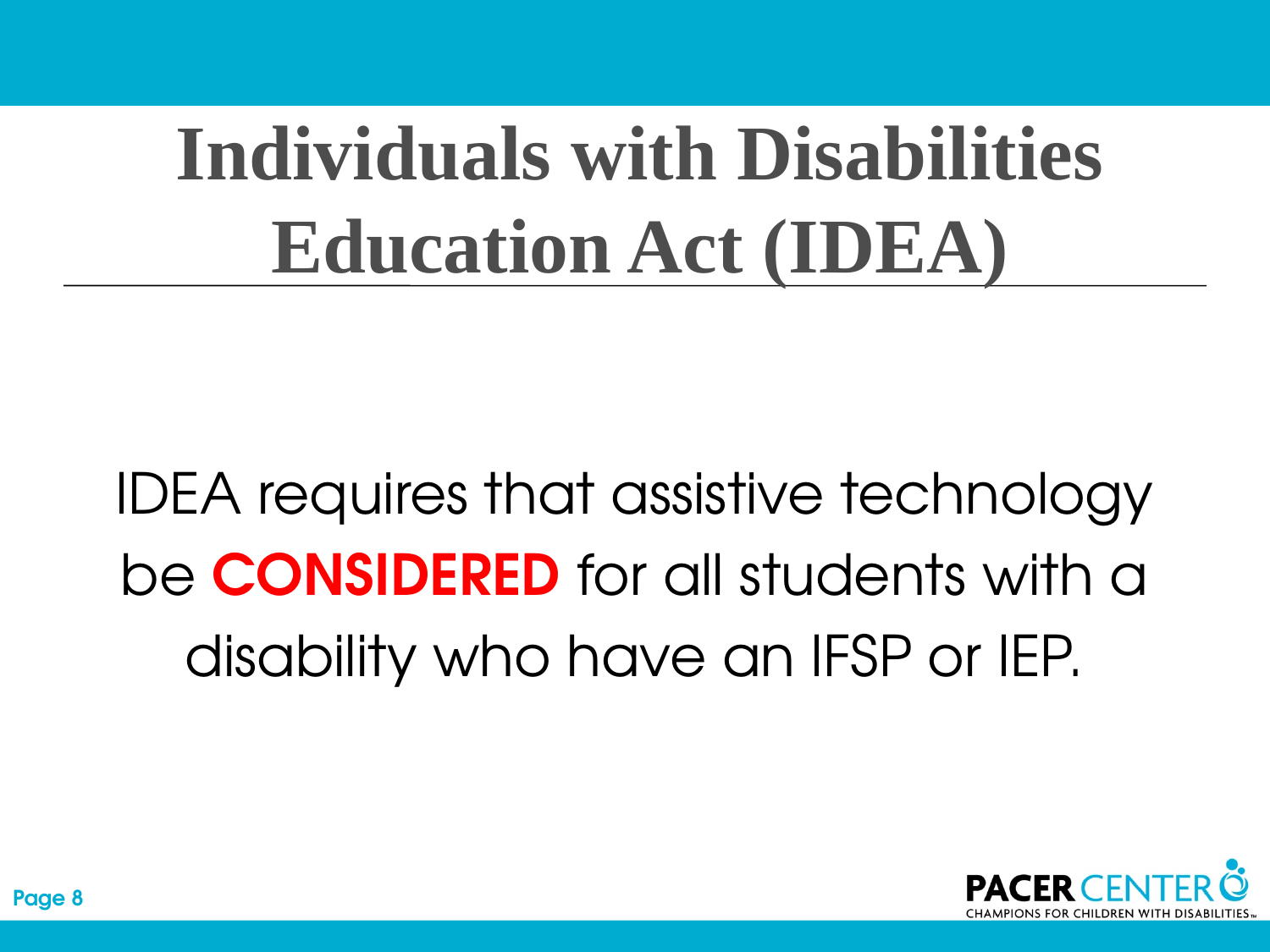

# Individuals with Disabilities Education Act (IDEA)
IDEA requires that assistive technology be CONSIDERED for all students with a disability who have an IFSP or IEP.
Page 8